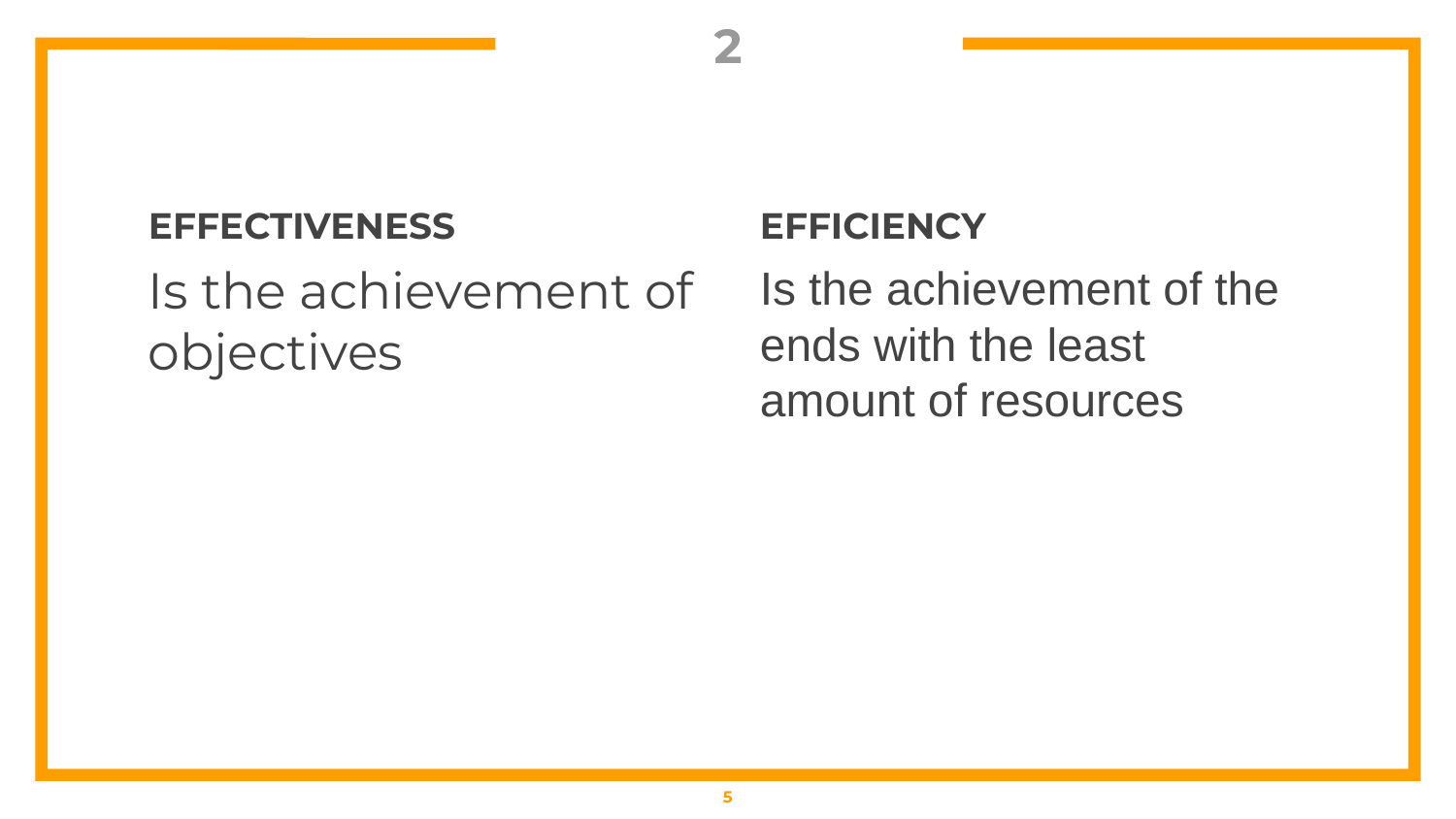

# 2
EFFECTIVENESS
Is the achievement of objectives
EFFICIENCY
Is the achievement of the ends with the least amount of resources
5